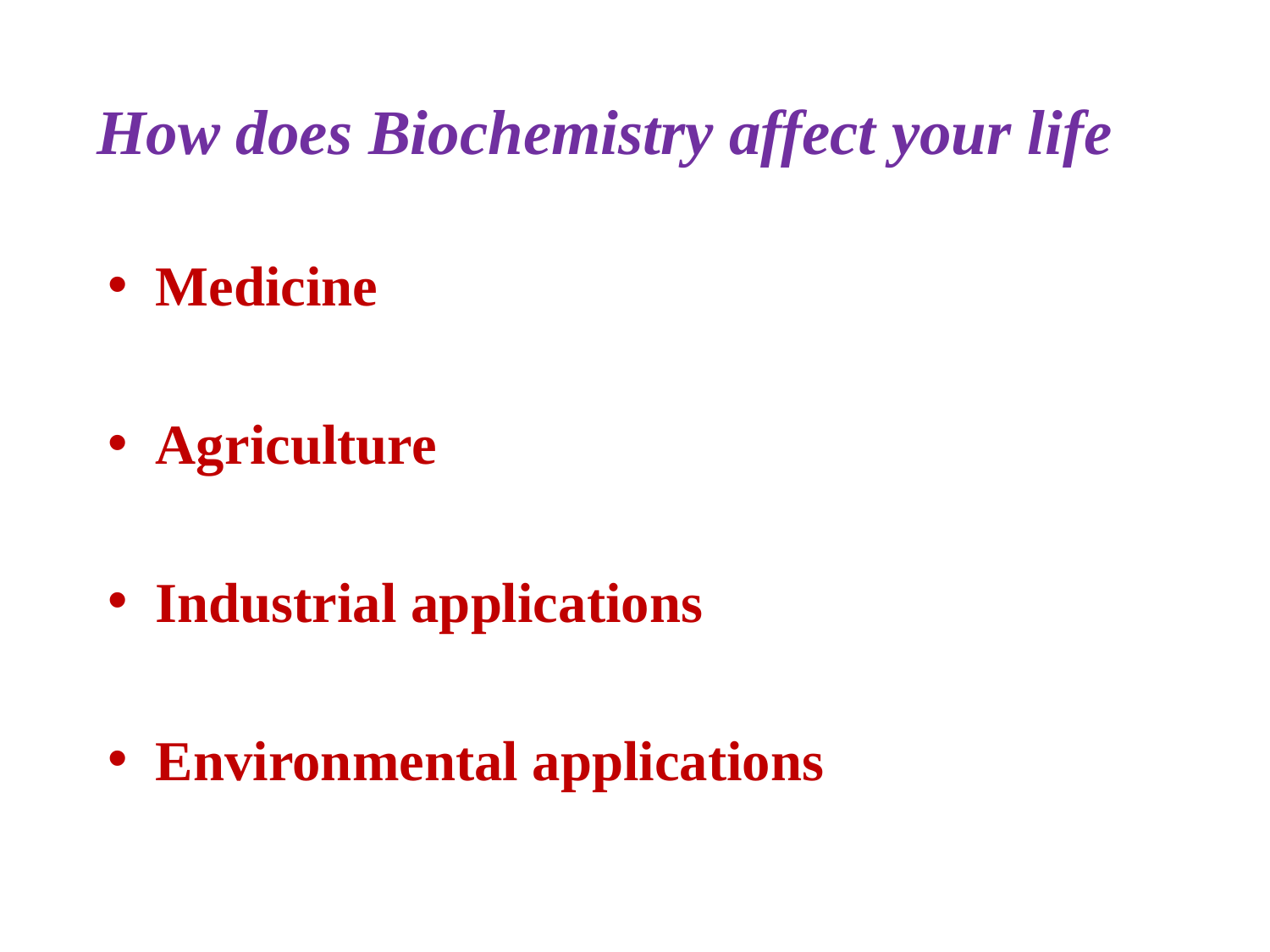

How does Biochemistry affect your life
Medicine

Agriculture

Industrial applications

Environmental applications